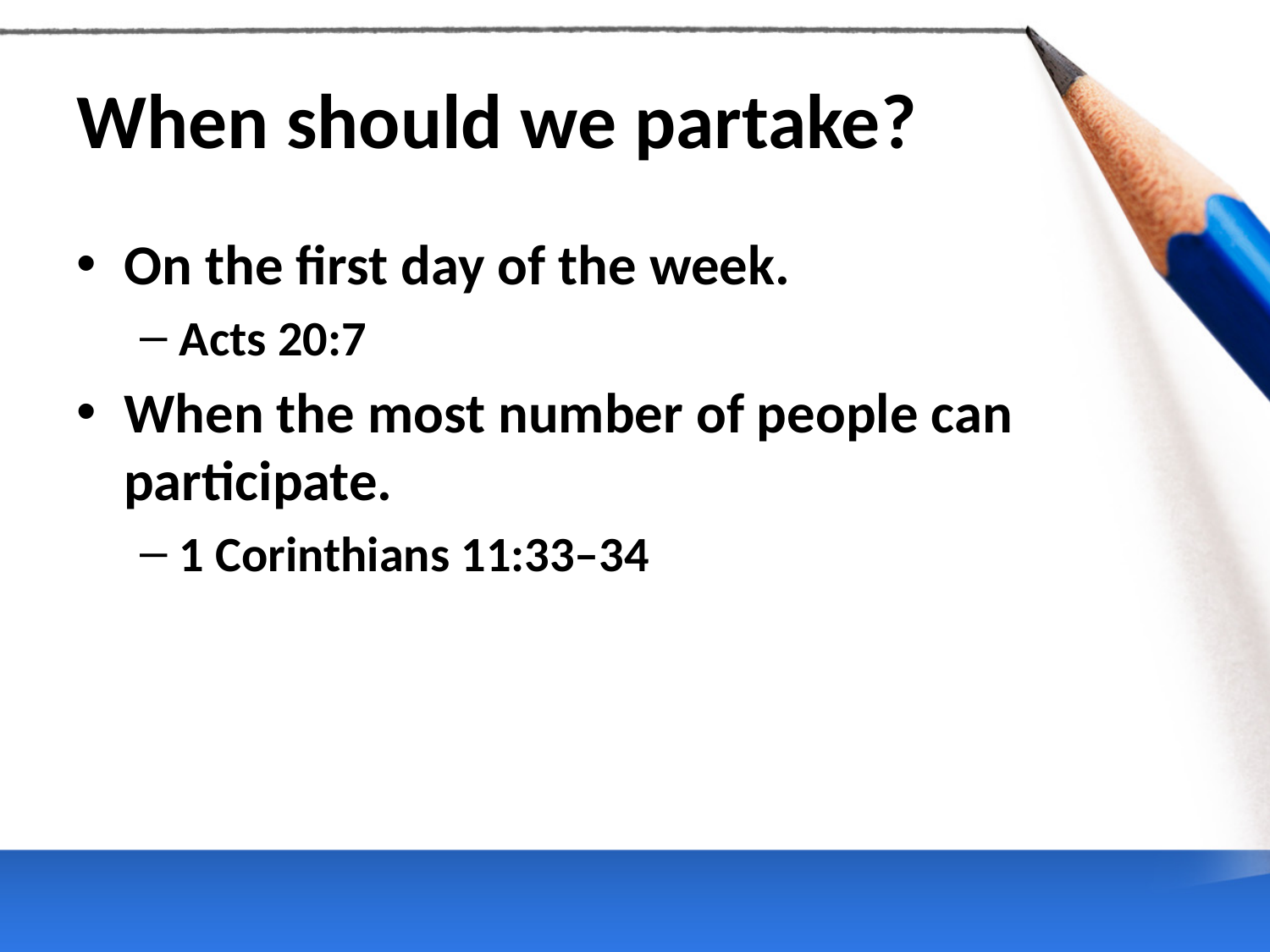

# When should we partake?
On the first day of the week.
Acts 20:7
When the most number of people can participate.
1 Corinthians 11:33–34